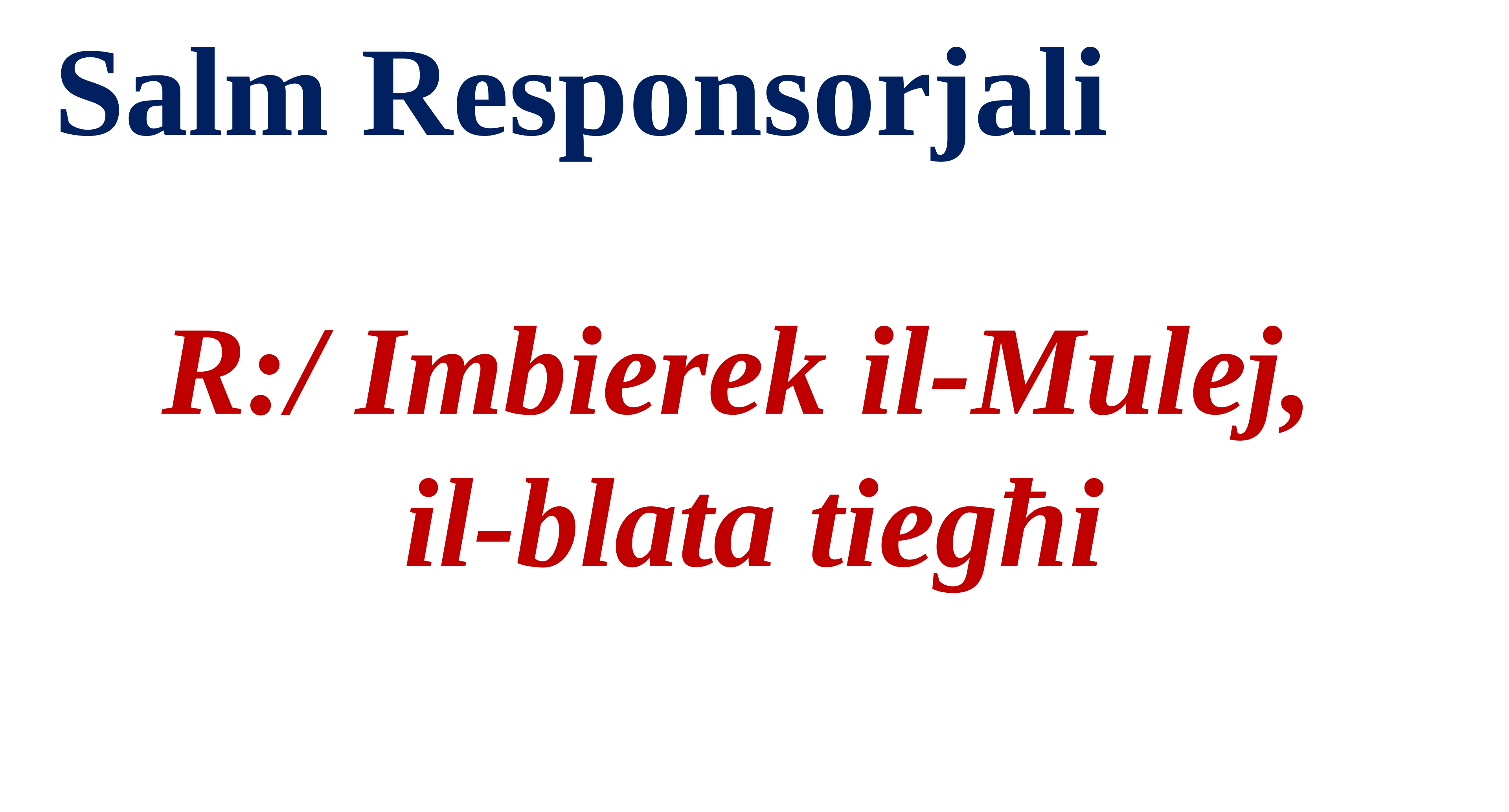

Salm Responsorjali
R:/ Imbierek il-Mulej,
il-blata tiegħi